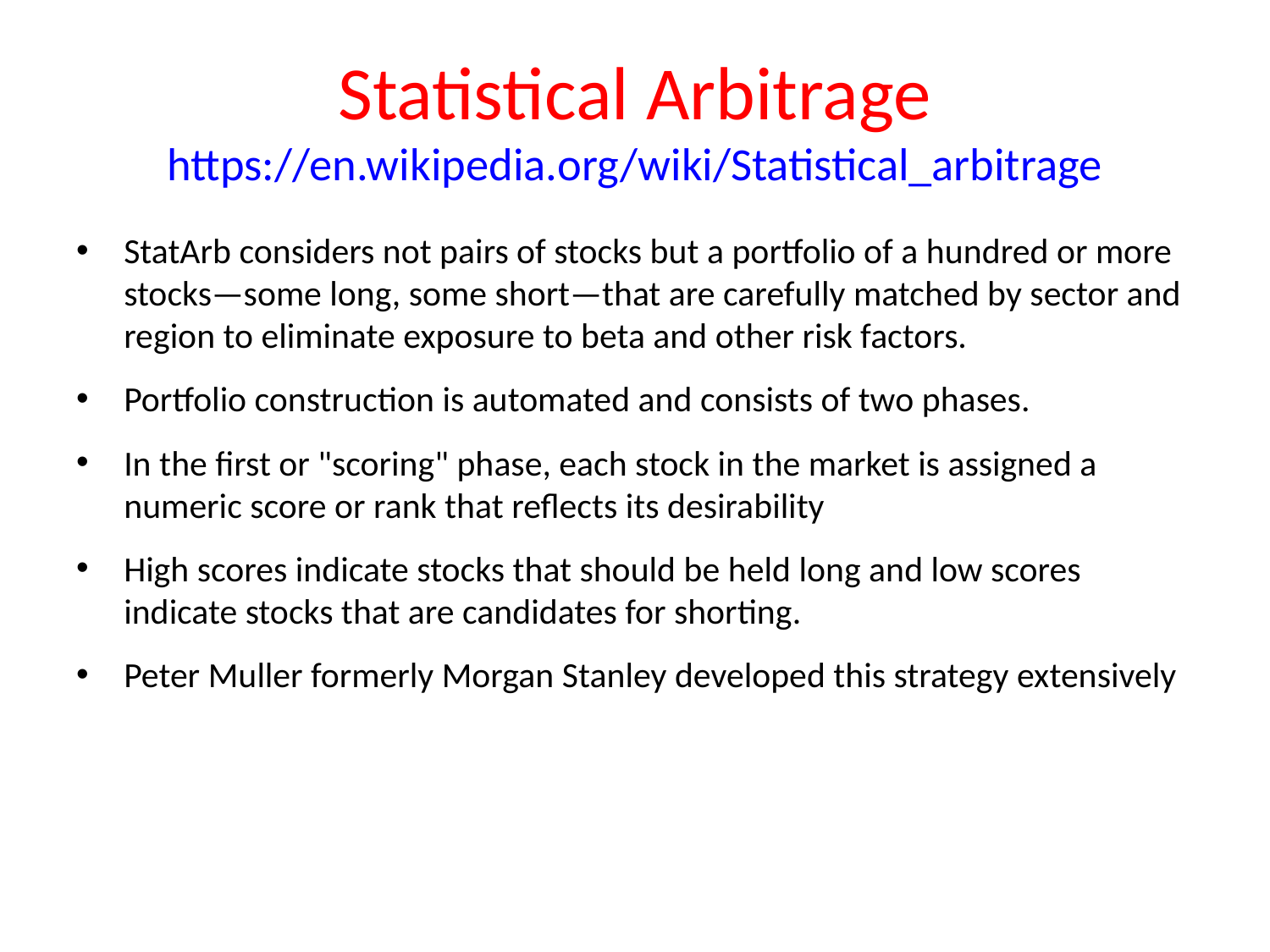

# Statistical Arbitrage https://en.wikipedia.org/wiki/Statistical_arbitrage
StatArb considers not pairs of stocks but a portfolio of a hundred or more stocks—some long, some short—that are carefully matched by sector and region to eliminate exposure to beta and other risk factors.
Portfolio construction is automated and consists of two phases.
In the first or "scoring" phase, each stock in the market is assigned a numeric score or rank that reflects its desirability
High scores indicate stocks that should be held long and low scores indicate stocks that are candidates for shorting.
Peter Muller formerly Morgan Stanley developed this strategy extensively